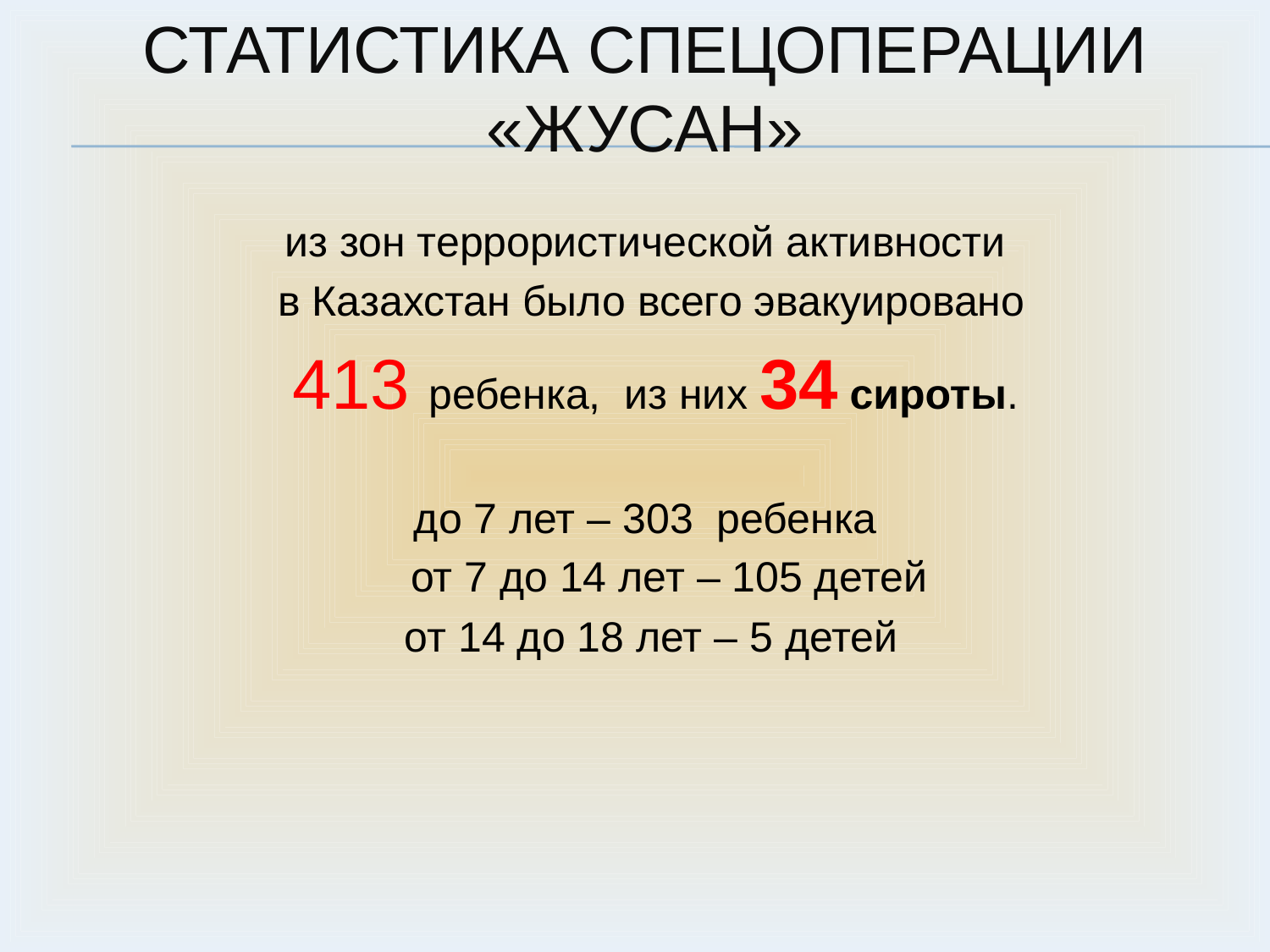

Статистика СПеЦОПЕРАЦИИ «Жусан»

из зон террористической активности
  в Казахстан было всего эвакуировано
 413 ребенка,  из них 34 сироты.

до 7 лет – 303  ребенка
    от 7 до 14 лет – 105 детей
  от 14 до 18 лет – 5 детей